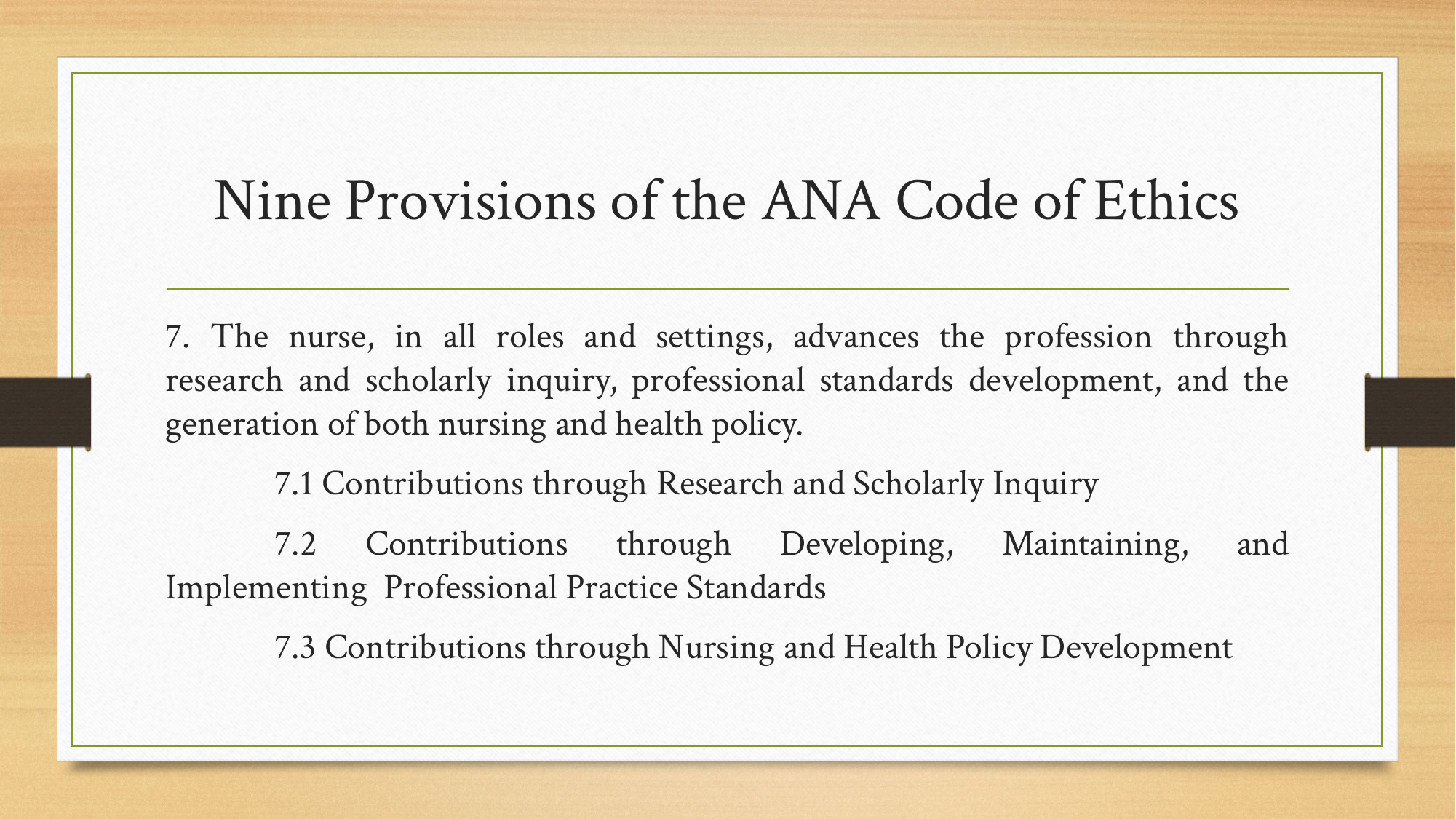

# Nine Provisions of the ANA Code of Ethics
7. The nurse, in all roles and settings, advances the profession through research and scholarly inquiry, professional standards development, and the generation of both nursing and health policy.
	7.1 Contributions through Research and Scholarly Inquiry
	7.2 Contributions through Developing, Maintaining, and Implementing 	Professional Practice Standards
	7.3 Contributions through Nursing and Health Policy Development